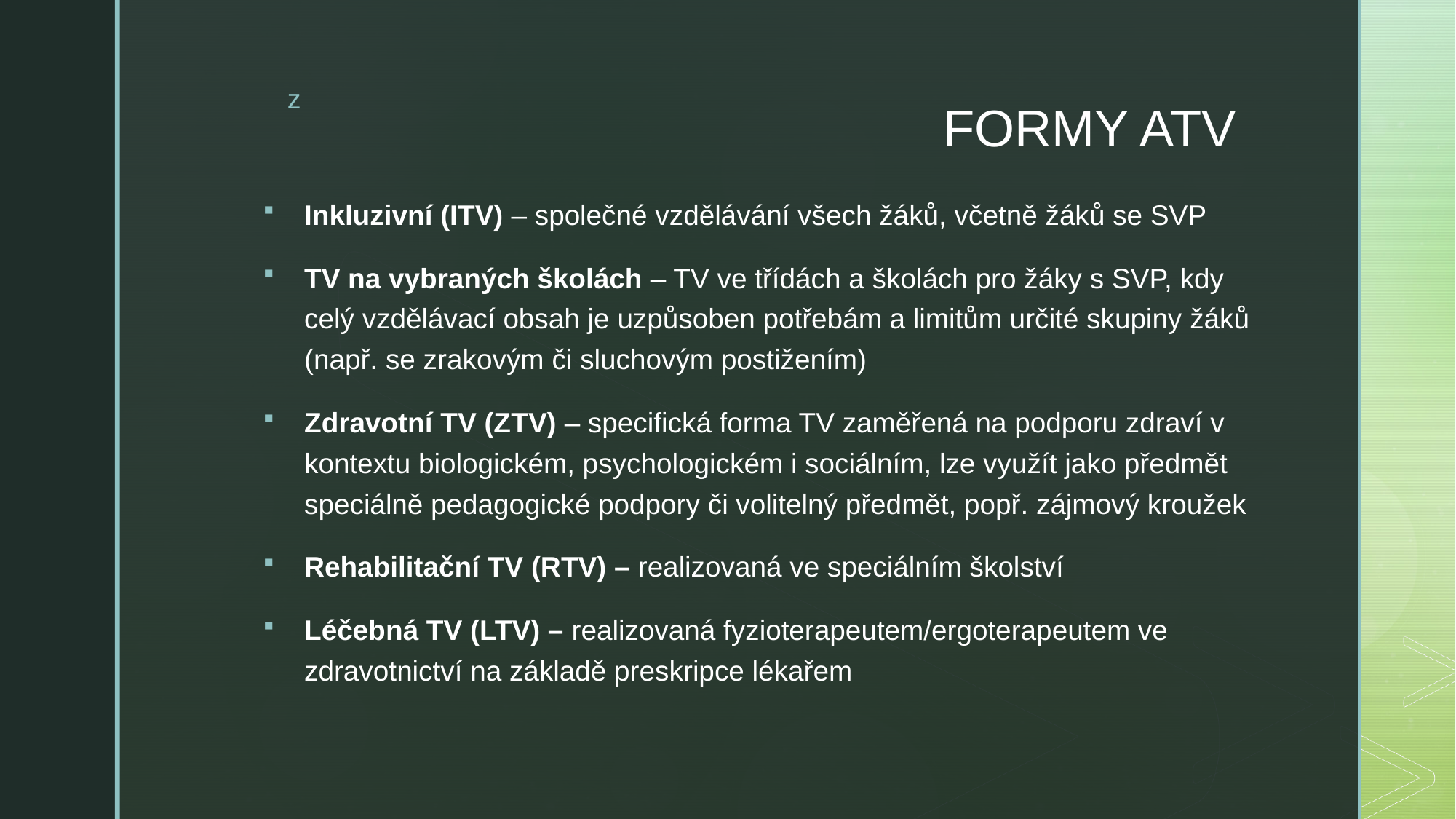

# FORMY ATV
Inkluzivní (ITV) – společné vzdělávání všech žáků, včetně žáků se SVP
TV na vybraných školách – TV ve třídách a školách pro žáky s SVP, kdy celý vzdělávací obsah je uzpůsoben potřebám a limitům určité skupiny žáků (např. se zrakovým či sluchovým postižením)
Zdravotní TV (ZTV) – specifická forma TV zaměřená na podporu zdraví v kontextu biologickém, psychologickém i sociálním, lze využít jako předmět speciálně pedagogické podpory či volitelný předmět, popř. zájmový kroužek
Rehabilitační TV (RTV) – realizovaná ve speciálním školství
Léčebná TV (LTV) – realizovaná fyzioterapeutem/ergoterapeutem ve zdravotnictví na základě preskripce lékařem